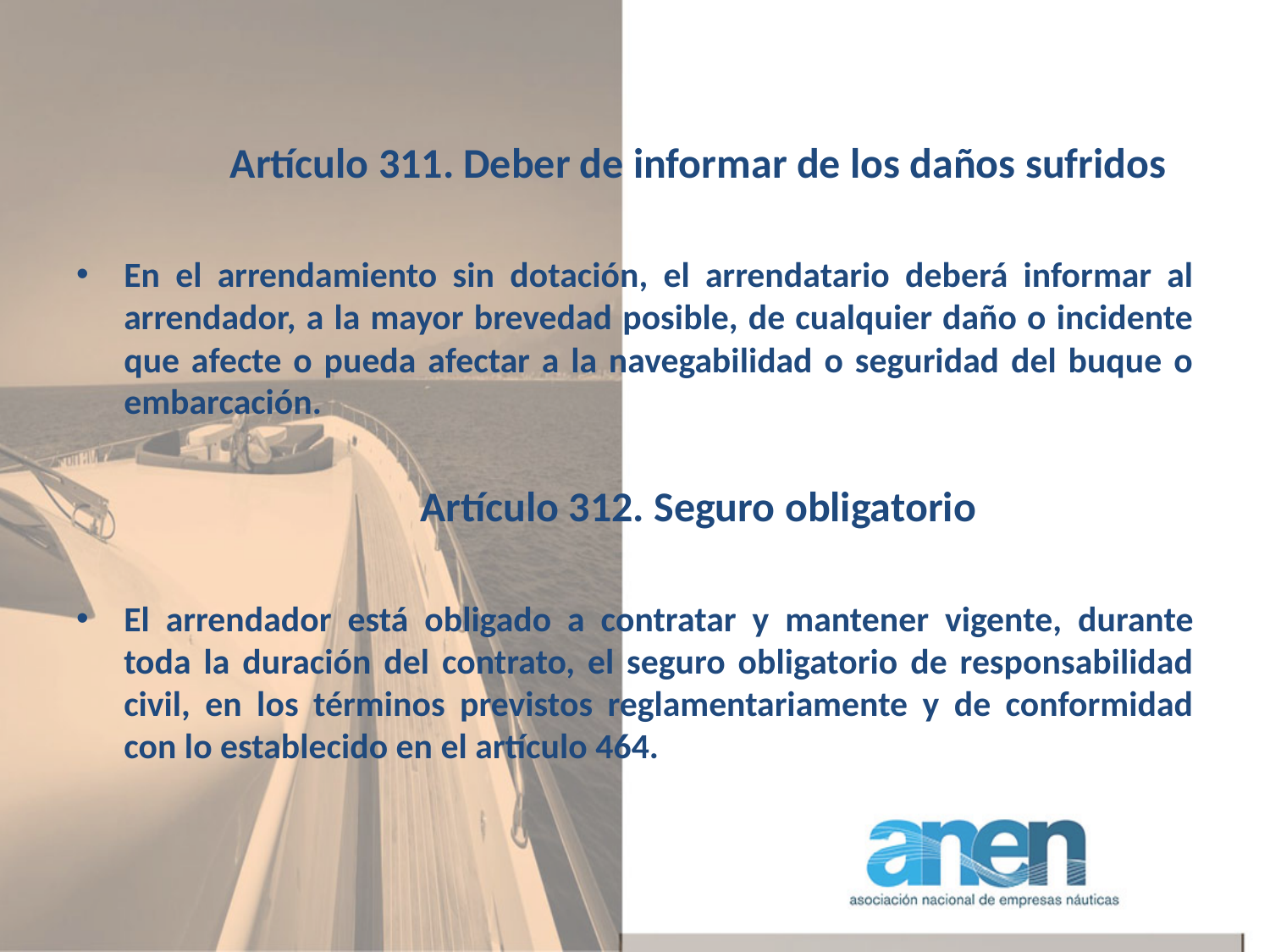

Artículo 311. Deber de informar de los daños sufridos

En el arrendamiento sin dotación, el arrendatario deberá informar al arrendador, a la mayor brevedad posible, de cualquier daño o incidente que afecte o pueda afectar a la navegabilidad o seguridad del buque o embarcación.

	Artículo 312. Seguro obligatorio

El arrendador está obligado a contratar y mantener vigente, durante toda la duración del contrato, el seguro obligatorio de responsabilidad civil, en los términos previstos reglamentariamente y de conformidad con lo establecido en el artículo 464.